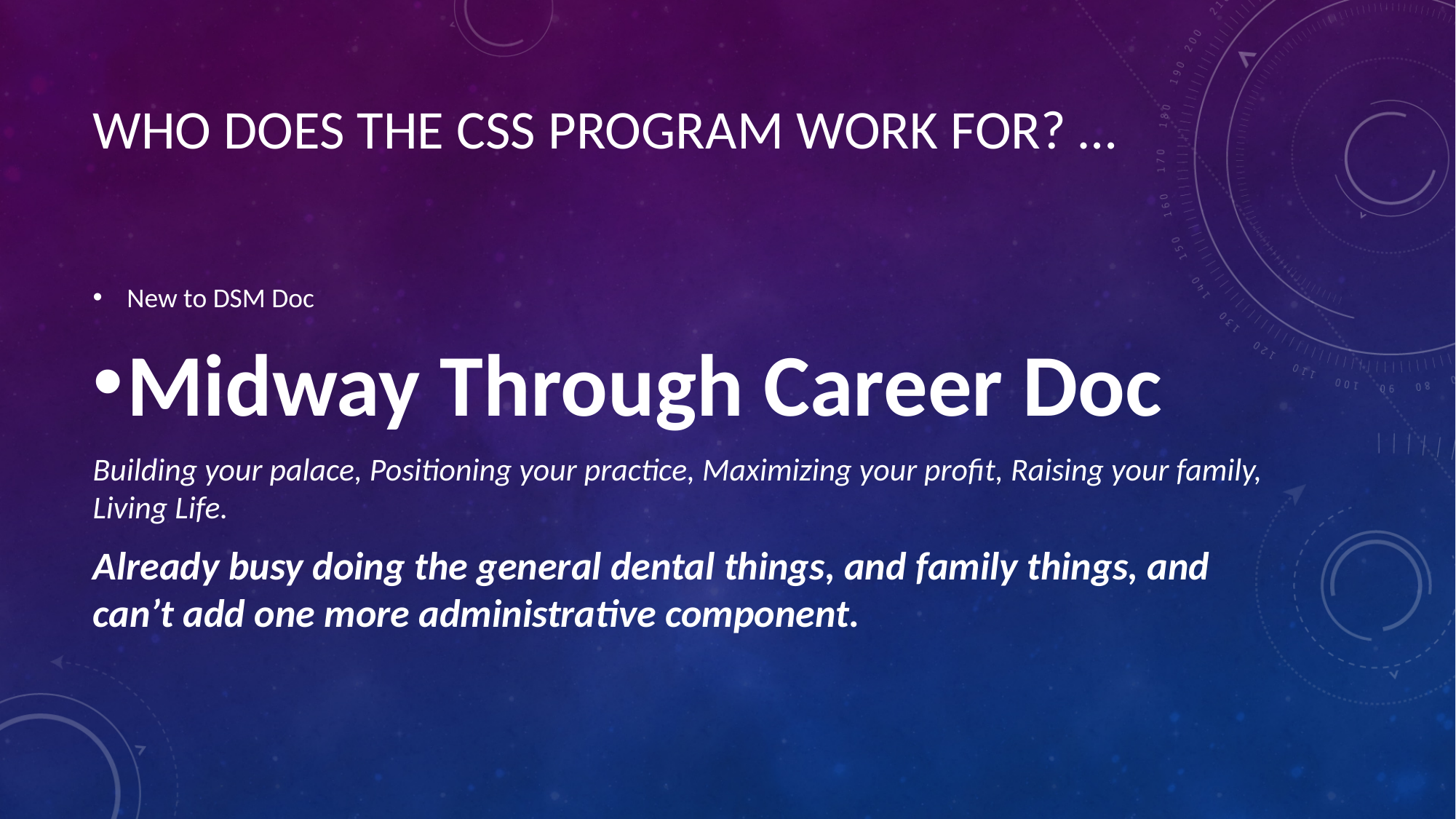

# WHO Does The css Program Work FOR? …

New to DSM Doc
Midway Through Career Doc
Building your palace, Positioning your practice, Maximizing your profit, Raising your family, Living Life.
Already busy doing the general dental things, and family things, and can’t add one more administrative component.